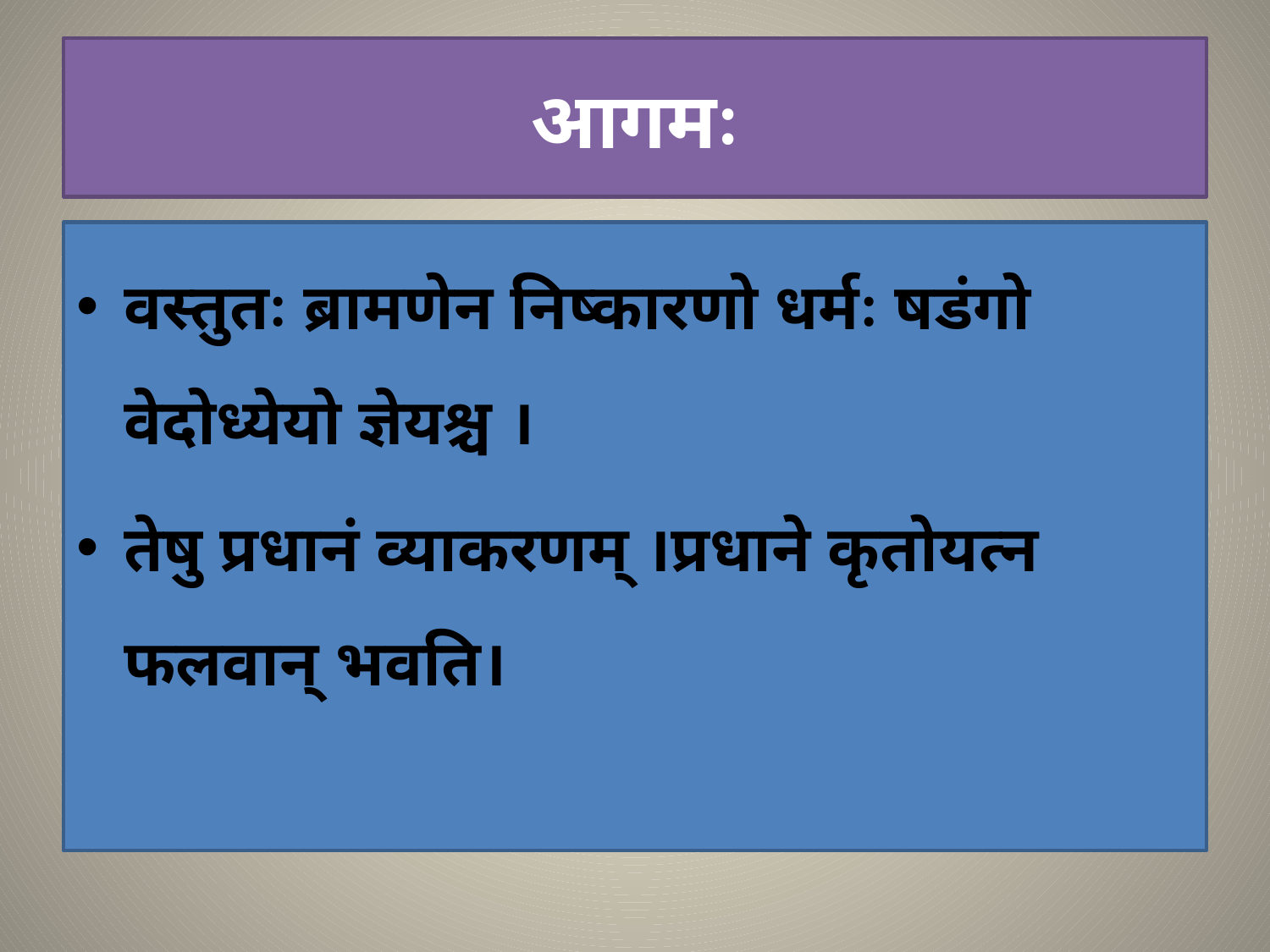

# आगमः
वस्तुतः ब्रामणेन निष्कारणो धर्मः षडंगो वेदोध्येयो ज्ञेयश्च ।
तेषु प्रधानं व्याकरणम् ।प्रधाने कृतोयत्न फलवान् भवति।